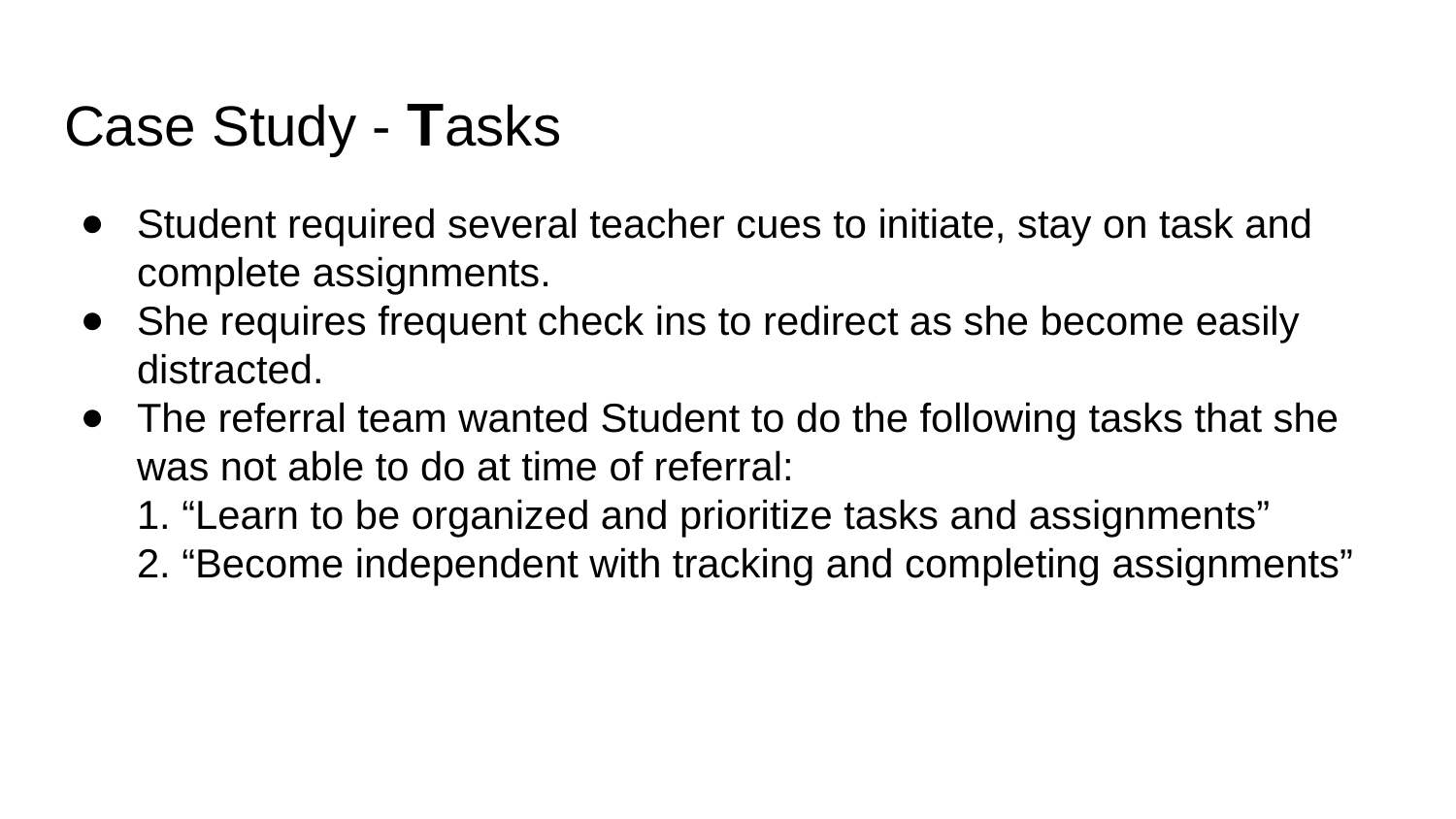

# Case Study - Tasks
Student required several teacher cues to initiate, stay on task and complete assignments.
She requires frequent check ins to redirect as she become easily distracted.
The referral team wanted Student to do the following tasks that she was not able to do at time of referral:
1. “Learn to be organized and prioritize tasks and assignments”
2. “Become independent with tracking and completing assignments”